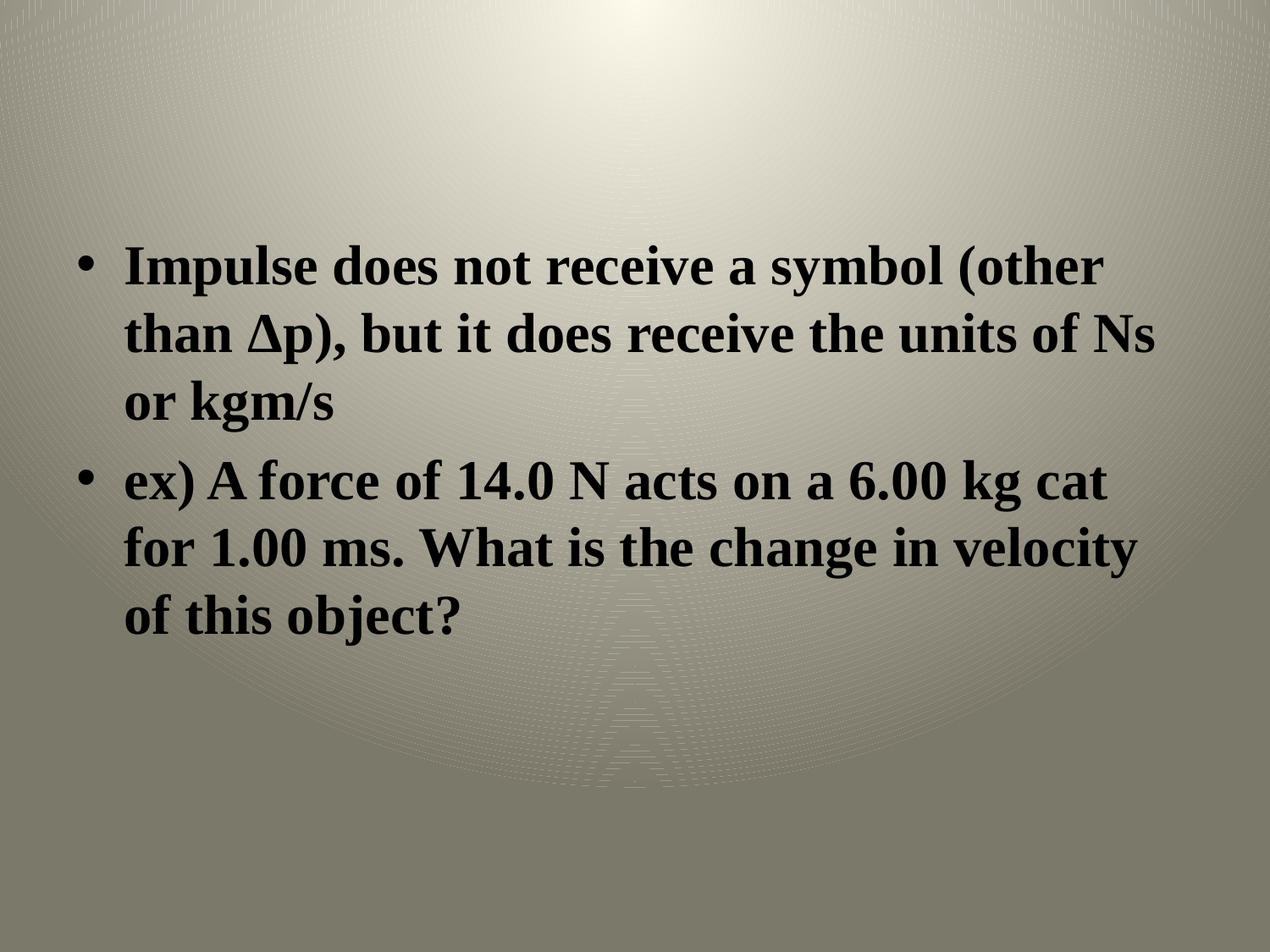

#
Impulse does not receive a symbol (other than Δp), but it does receive the units of Ns or kgm/s
ex) A force of 14.0 N acts on a 6.00 kg cat for 1.00 ms. What is the change in velocity of this object?